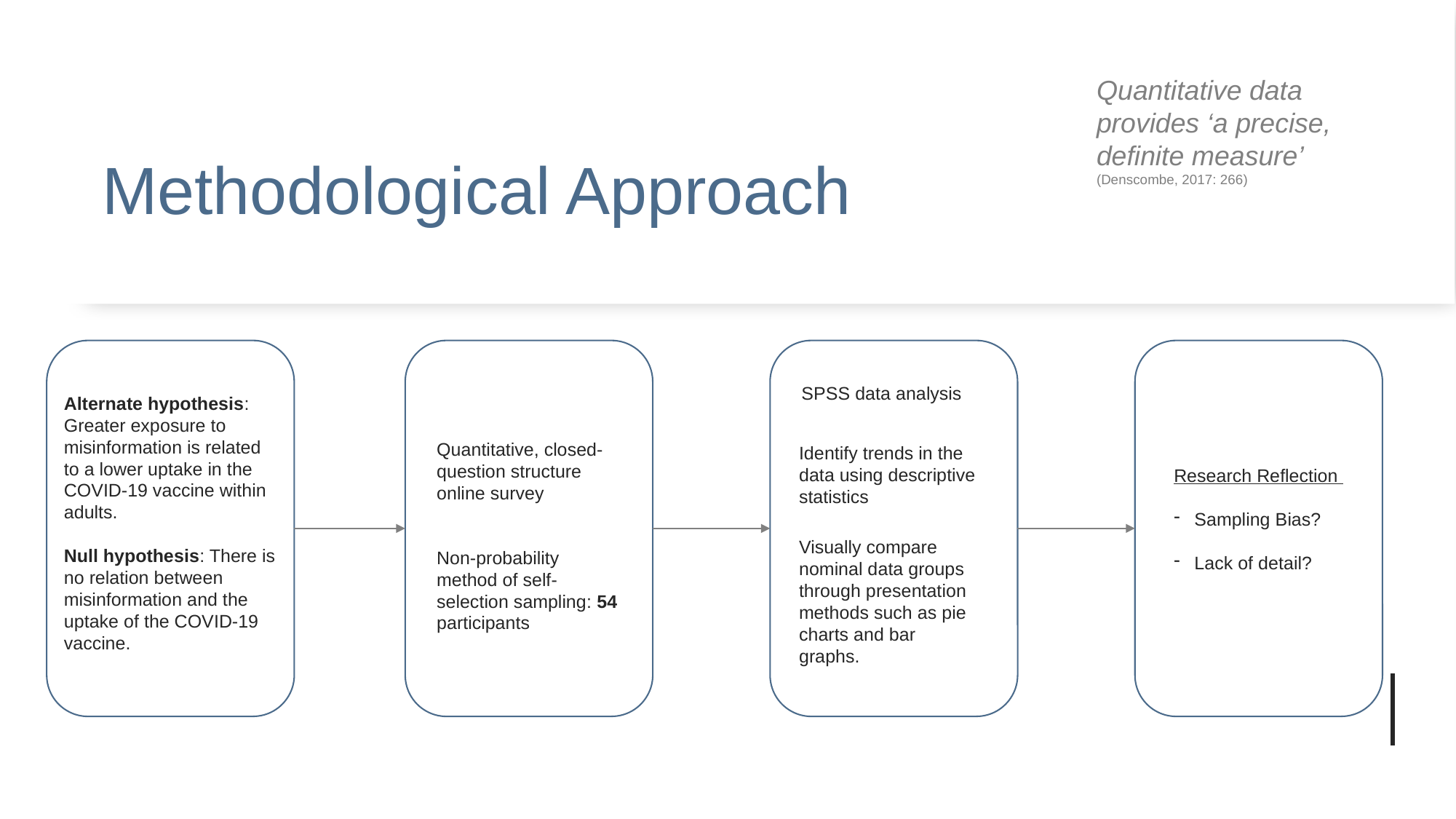

Quantitative data provides ‘a precise, definite measure’ (Denscombe, 2017: 266)
# Methodological Approach

SPSS data analysis
Alternate hypothesis: Greater exposure to misinformation is related to a lower uptake in the COVID-19 vaccine within adults.

Null hypothesis: There is no relation between misinformation and the uptake of the COVID-19 vaccine.

Quantitative, closed-question structure  online survey
Identify trends in the data using descriptive statistics
Research Reflection

Sampling Bias?

Lack of detail?

Visually compare nominal data groups through presentation methods such as pie charts and bar graphs.
Non-probability method of self-selection sampling: 54 participants